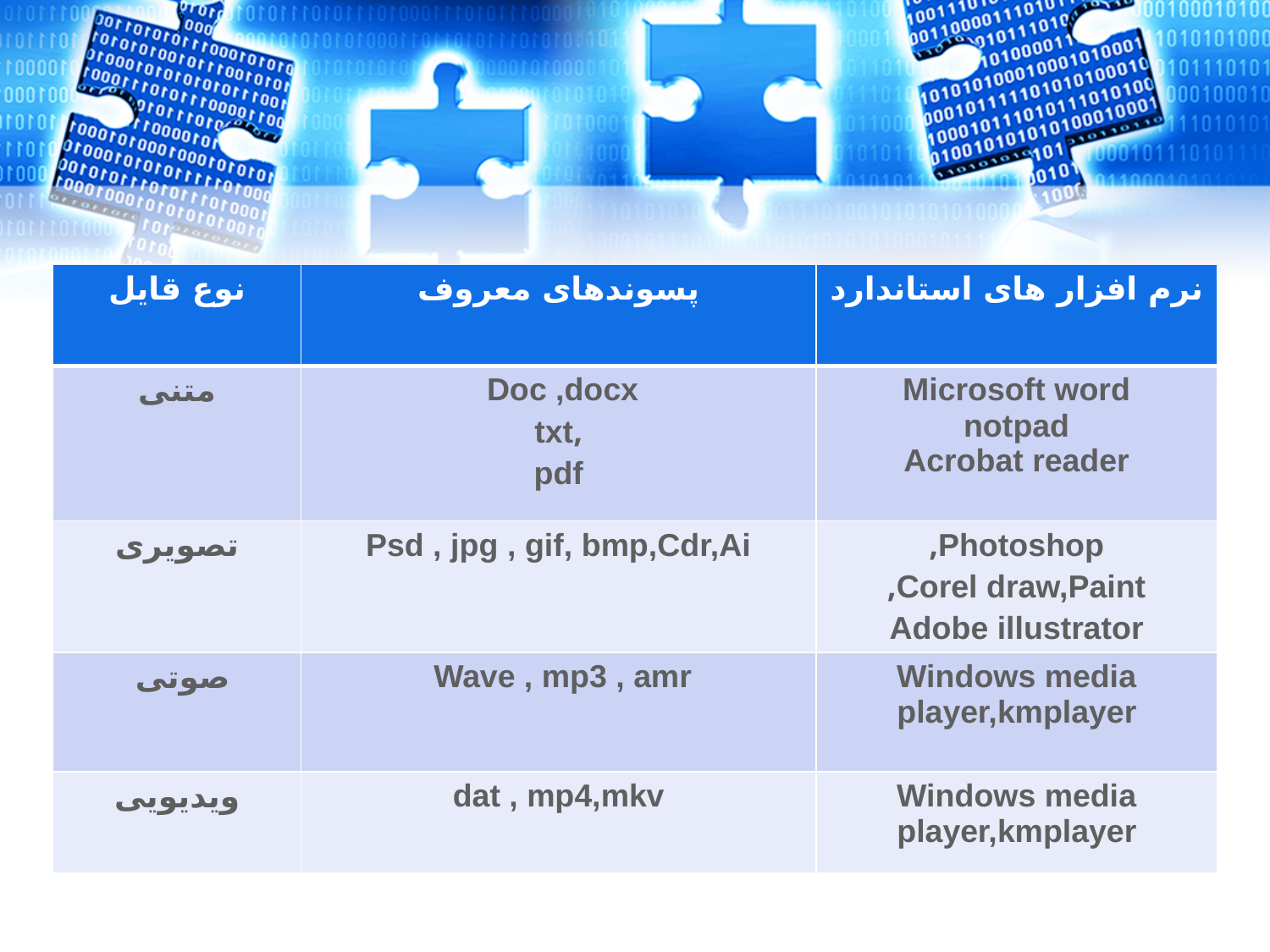

| نوع قایل | پسوندهای معروف | نرم افزار های استاندارد |
| --- | --- | --- |
| متنی | Doc ,docx ,txt pdf | Microsoft word notpad Acrobat reader |
| تصویری | Psd , jpg , gif, bmp,Cdr,Ai | Photoshop, Corel draw,Paint, Adobe illustrator |
| صوتی | Wave , mp3 , amr | Windows media player,kmplayer |
| ویدیویی | dat , mp4,mkv | Windows media player,kmplayer |